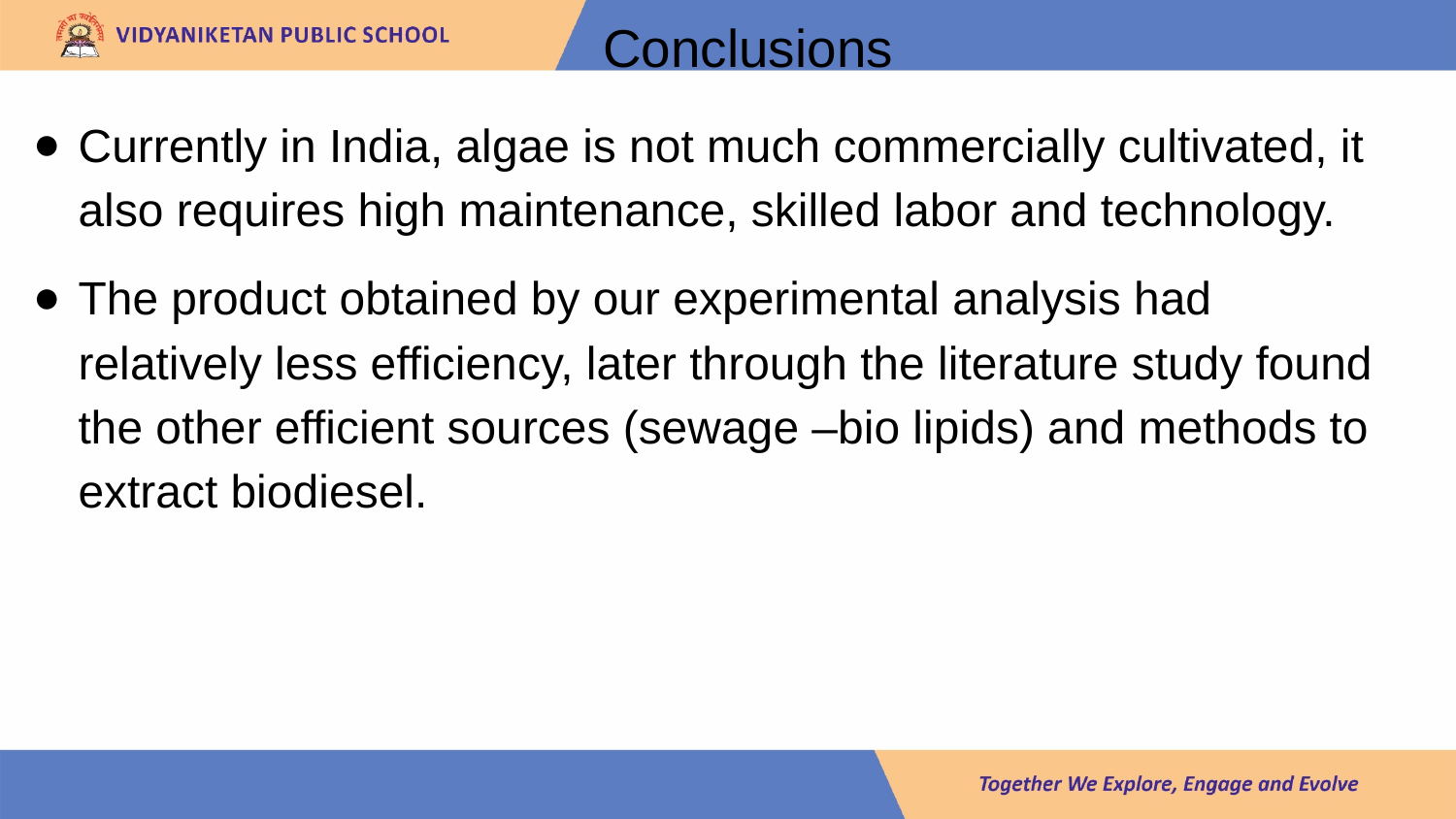

# Conclusions
Currently in India, algae is not much commercially cultivated, it also requires high maintenance, skilled labor and technology.
The product obtained by our experimental analysis had relatively less efficiency, later through the literature study found the other efficient sources (sewage –bio lipids) and methods to extract biodiesel.